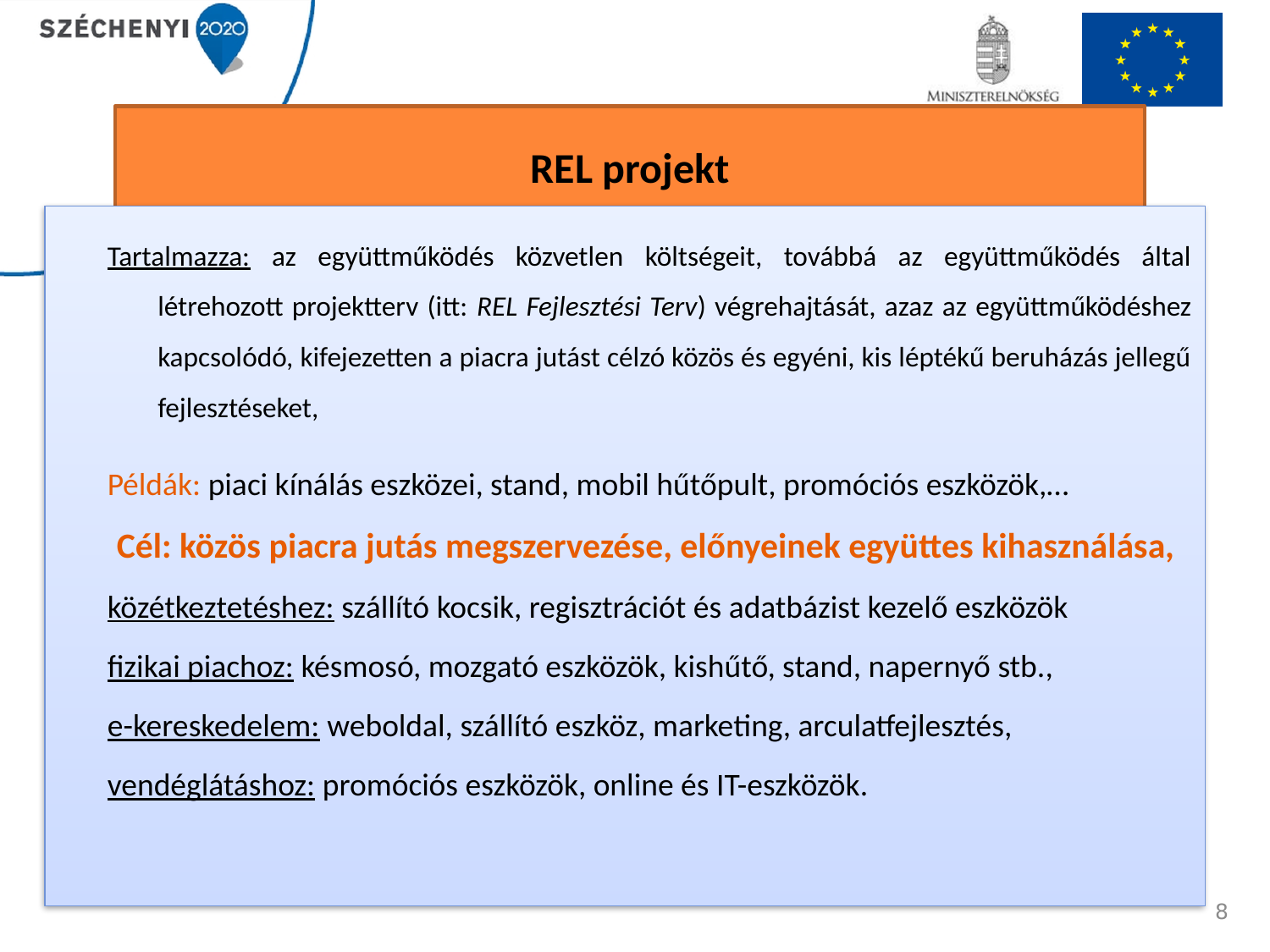

# REL projekt

Tartalmazza: az együttműködés közvetlen költségeit, továbbá az együttműködés által létrehozott projektterv (itt: REL Fejlesztési Terv) végrehajtását, azaz az együttműködéshez kapcsolódó, kifejezetten a piacra jutást célzó közös és egyéni, kis léptékű beruházás jellegű fejlesztéseket,
Példák: piaci kínálás eszközei, stand, mobil hűtőpult, promóciós eszközök,…
Cél: közös piacra jutás megszervezése, előnyeinek együttes kihasználása,
közétkeztetéshez: szállító kocsik, regisztrációt és adatbázist kezelő eszközök
fizikai piachoz: késmosó, mozgató eszközök, kishűtő, stand, napernyő stb.,
e-kereskedelem: weboldal, szállító eszköz, marketing, arculatfejlesztés,
vendéglátáshoz: promóciós eszközök, online és IT-eszközök.

8